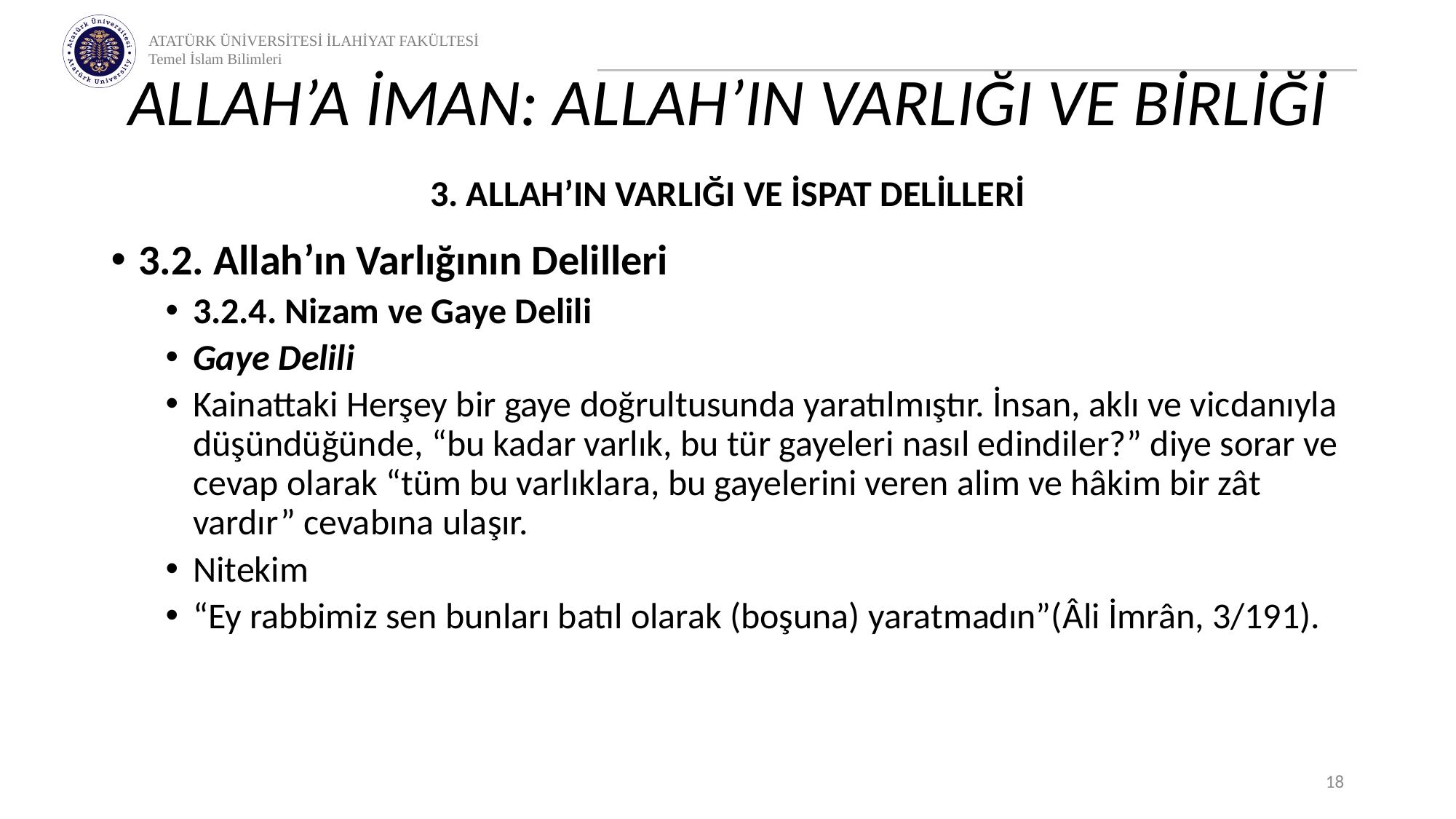

# ALLAH’A İMAN: ALLAH’IN VARLIĞI VE BİRLİĞİ
3. ALLAH’IN VARLIĞI VE İSPAT DELİLLERİ
3.2. Allah’ın Varlığının Delilleri
3.2.4. Nizam ve Gaye Delili
Gaye Delili
Kainattaki Herşey bir gaye doğrultusunda yaratılmıştır. İnsan, aklı ve vicdanıyla düşündüğünde, “bu kadar varlık, bu tür gayeleri nasıl edindiler?” diye sorar ve cevap olarak “tüm bu varlıklara, bu gayelerini veren alim ve hâkim bir zât vardır” cevabına ulaşır.
Nitekim
“Ey rabbimiz sen bunları batıl olarak (boşuna) yaratmadın”(Âli İmrân, 3/191).

18